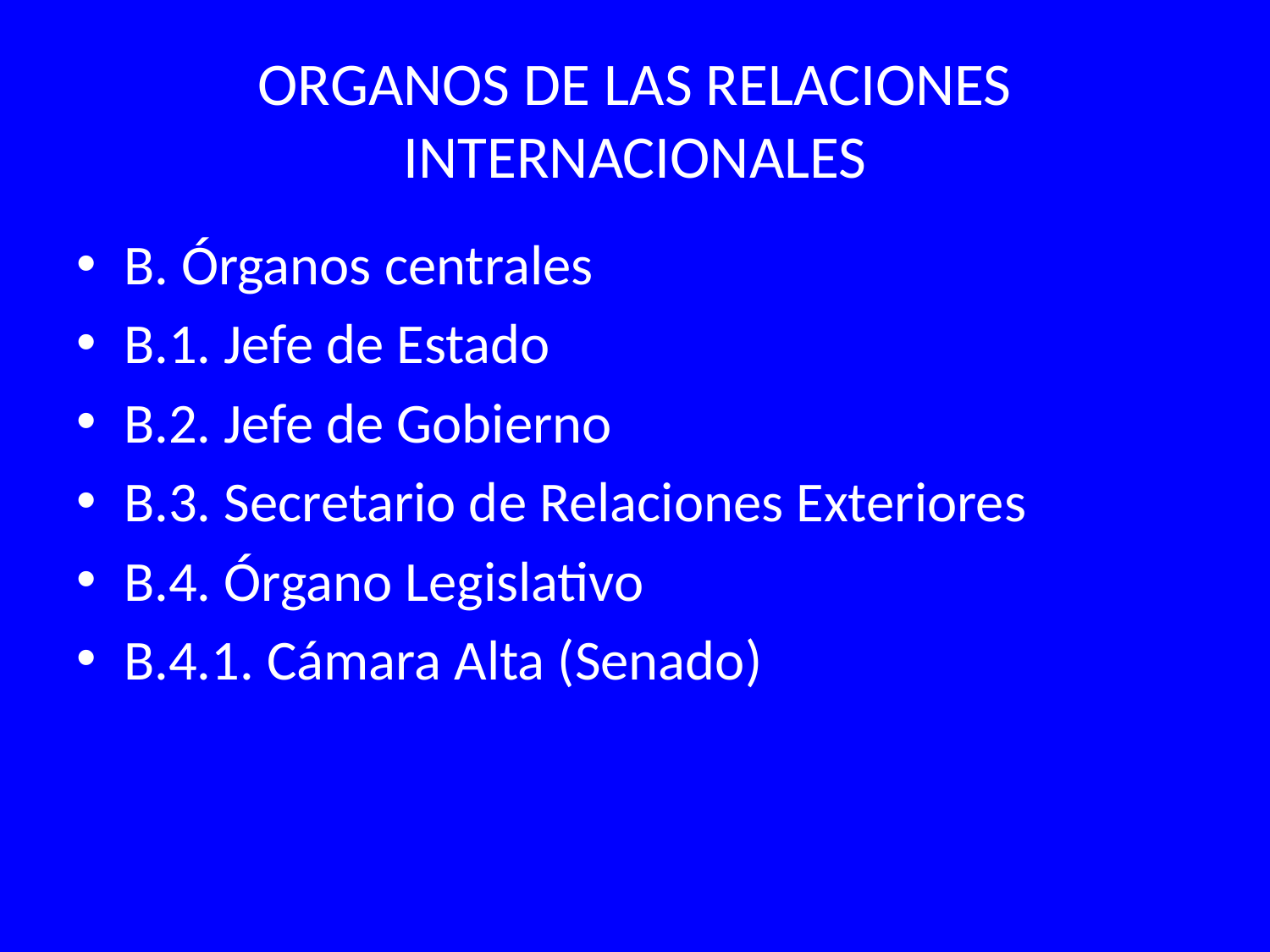

# ORGANOS DE LAS RELACIONES INTERNACIONALES
B. Órganos centrales
B.1. Jefe de Estado
B.2. Jefe de Gobierno
B.3. Secretario de Relaciones Exteriores
B.4. Órgano Legislativo
B.4.1. Cámara Alta (Senado)